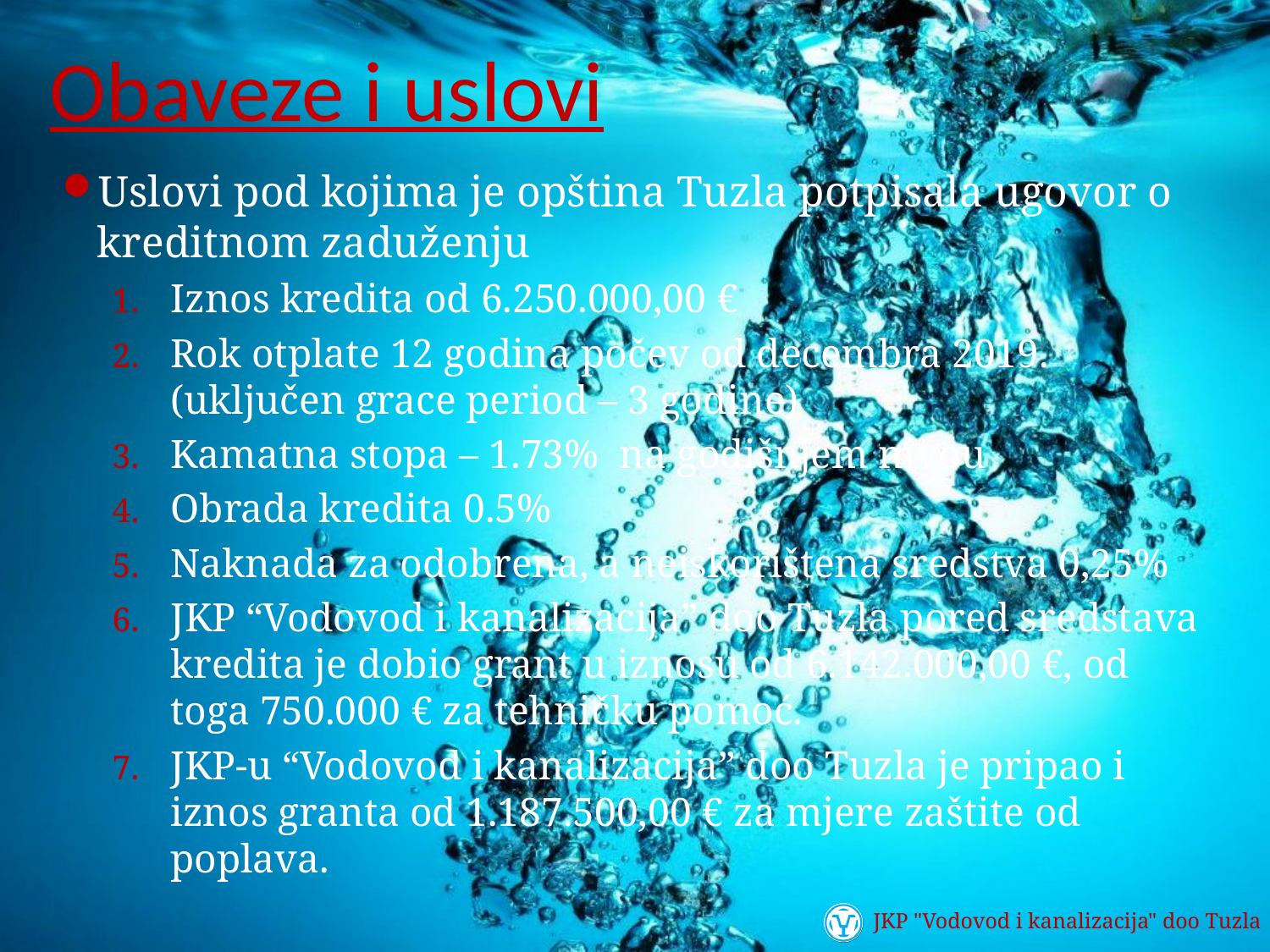

# Obaveze i uslovi
Uslovi pod kojima je opština Tuzla potpisala ugovor o kreditnom zaduženju
Iznos kredita od 6.250.000,00 €
Rok otplate 12 godina počev od decembra 2019. (uključen grace period – 3 godine)
Kamatna stopa – 1.73%  na godišnjem nivou
Obrada kredita 0.5%
Naknada za odobrena, a neiskorištena sredstva 0,25%
JKP “Vodovod i kanalizacija” doo Tuzla pored sredstava kredita je dobio grant u iznosu od 6.142.000,00 €, od toga 750.000 € za tehničku pomoć.
JKP-u “Vodovod i kanalizacija” doo Tuzla je pripao i iznos granta od 1.187.500,00 € za mjere zaštite od poplava.
JKP "Vodovod i kanalizacija" doo Tuzla